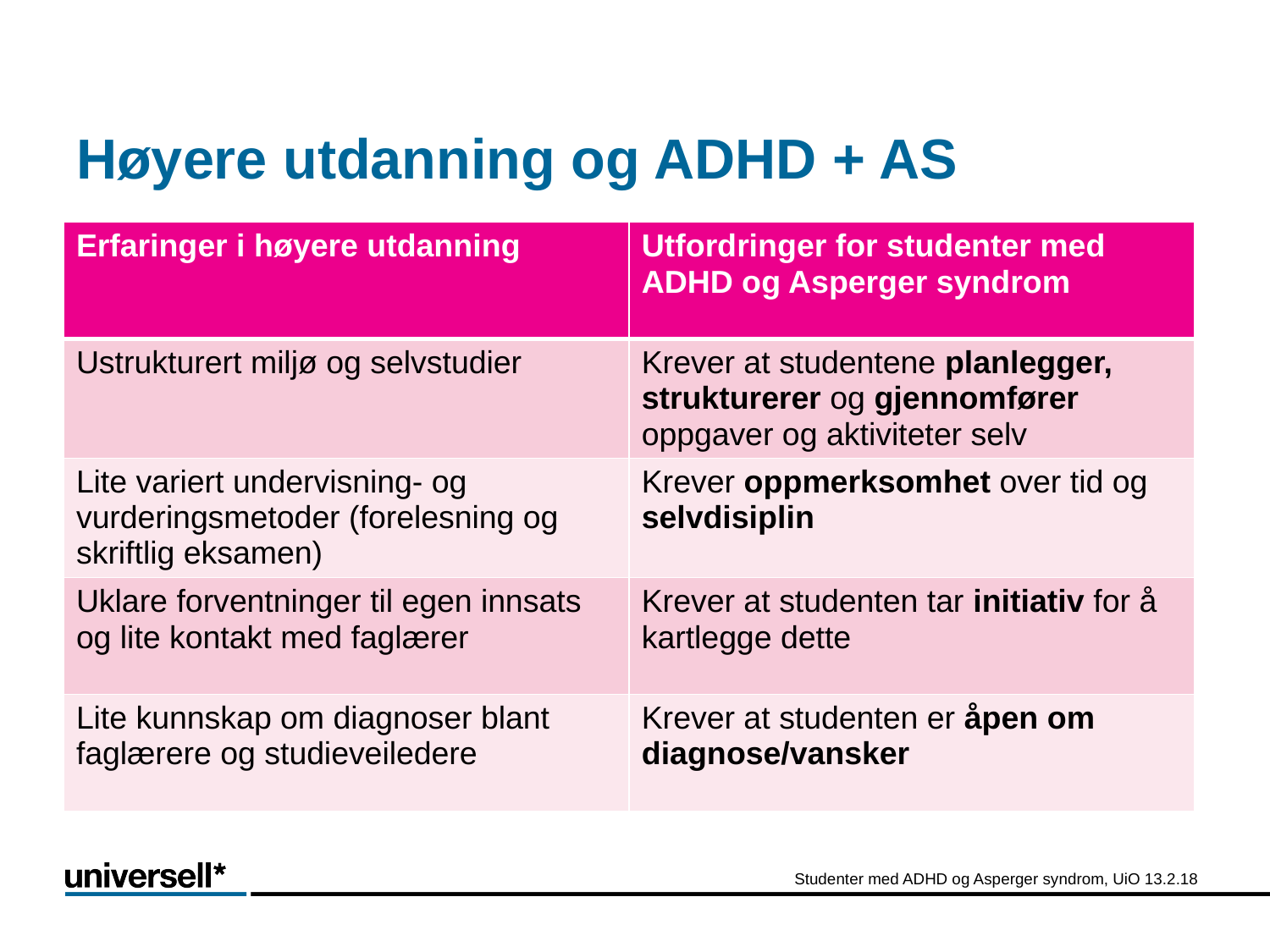

# Høyere utdanning og ADHD + AS
| Erfaringer i høyere utdanning | Utfordringer for studenter med ADHD og Asperger syndrom |
| --- | --- |
| Ustrukturert miljø og selvstudier | Krever at studentene planlegger, strukturerer og gjennomfører oppgaver og aktiviteter selv |
| Lite variert undervisning- og vurderingsmetoder (forelesning og skriftlig eksamen) | Krever oppmerksomhet over tid og selvdisiplin |
| Uklare forventninger til egen innsats og lite kontakt med faglærer | Krever at studenten tar initiativ for å kartlegge dette |
| Lite kunnskap om diagnoser blant faglærere og studieveiledere | Krever at studenten er åpen om diagnose/vansker |
Studenter med ADHD og Asperger syndrom, UiO 13.2.18